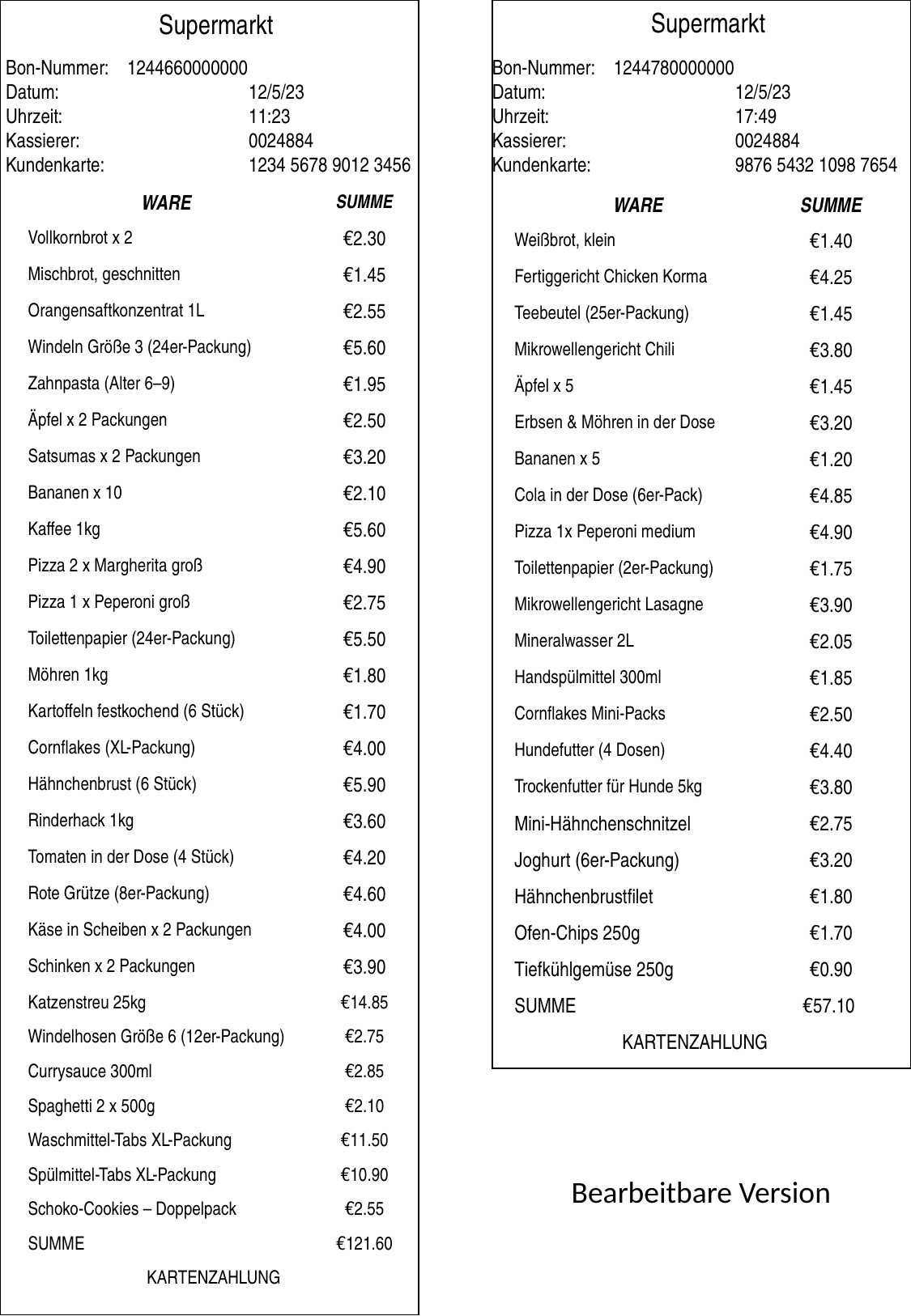

Supermarkt
Supermarkt
Bon-Nummer:	1244660000000
Datum:		12/5/23
Uhrzeit:		11:23
Kassierer:		0024884
Kundenkarte:		1234 5678 9012 3456
Bon-Nummer:	1244780000000
Datum:		12/5/23
Uhrzeit:		17:49
Kassierer:		0024884
Kundenkarte:		9876 5432 1098 7654
| WARE | SUMME |
| --- | --- |
| Vollkornbrot x 2 | €2.30 |
| Mischbrot, geschnitten | €1.45 |
| Orangensaftkonzentrat 1L | €2.55 |
| Windeln Größe 3 (24er-Packung) | €5.60 |
| Zahnpasta (Alter 6–9) | €1.95 |
| Äpfel x 2 Packungen | €2.50 |
| Satsumas x 2 Packungen | €3.20 |
| Bananen x 10 | €2.10 |
| Kaffee 1kg | €5.60 |
| Pizza 2 x Margherita groß | €4.90 |
| Pizza 1 x Peperoni groß | €2.75 |
| Toilettenpapier (24er-Packung) | €5.50 |
| Möhren 1kg | €1.80 |
| Kartoffeln festkochend (6 Stück) | €1.70 |
| Cornflakes (XL-Packung) | €4.00 |
| Hähnchenbrust (6 Stück) | €5.90 |
| Rinderhack 1kg | €3.60 |
| Tomaten in der Dose (4 Stück) | €4.20 |
| Rote Grütze (8er-Packung) | €4.60 |
| Käse in Scheiben x 2 Packungen | €4.00 |
| Schinken x 2 Packungen | €3.90 |
| Katzenstreu 25kg | €14.85 |
| Windelhosen Größe 6 (12er-Packung) | €2.75 |
| Currysauce 300ml | €2.85 |
| Spaghetti 2 x 500g | €2.10 |
| Waschmittel-Tabs XL-Packung | €11.50 |
| Spülmittel-Tabs XL-Packung | €10.90 |
| Schoko-Cookies – Doppelpack | €2.55 |
| SUMME | €121.60 |
| KARTENZAHLUNG |  |
| WARE | SUMME |
| --- | --- |
| Weißbrot, klein | €1.40 |
| Fertiggericht Chicken Korma | €4.25 |
| Teebeutel (25er-Packung) | €1.45 |
| Mikrowellengericht Chili | €3.80 |
| Äpfel x 5 | €1.45 |
| Erbsen & Möhren in der Dose | €3.20 |
| Bananen x 5 | €1.20 |
| Cola in der Dose (6er-Pack) | €4.85 |
| Pizza 1x Peperoni medium | €4.90 |
| Toilettenpapier (2er-Packung) | €1.75 |
| Mikrowellengericht Lasagne | €3.90 |
| Mineralwasser 2L | €2.05 |
| Handspülmittel 300ml | €1.85 |
| Cornflakes Mini-Packs | €2.50 |
| Hundefutter (4 Dosen) | €4.40 |
| Trockenfutter für Hunde 5kg | €3.80 |
| Mini-Hähnchenschnitzel | €2.75 |
| Joghurt (6er-Packung) | €3.20 |
| Hähnchenbrustfilet | €1.80 |
| Ofen-Chips 250g | €1.70 |
| Tiefkühlgemüse 250g | €0.90 |
| SUMME | €57.10 |
| KARTENZAHLUNG |  |
Bearbeitbare Version